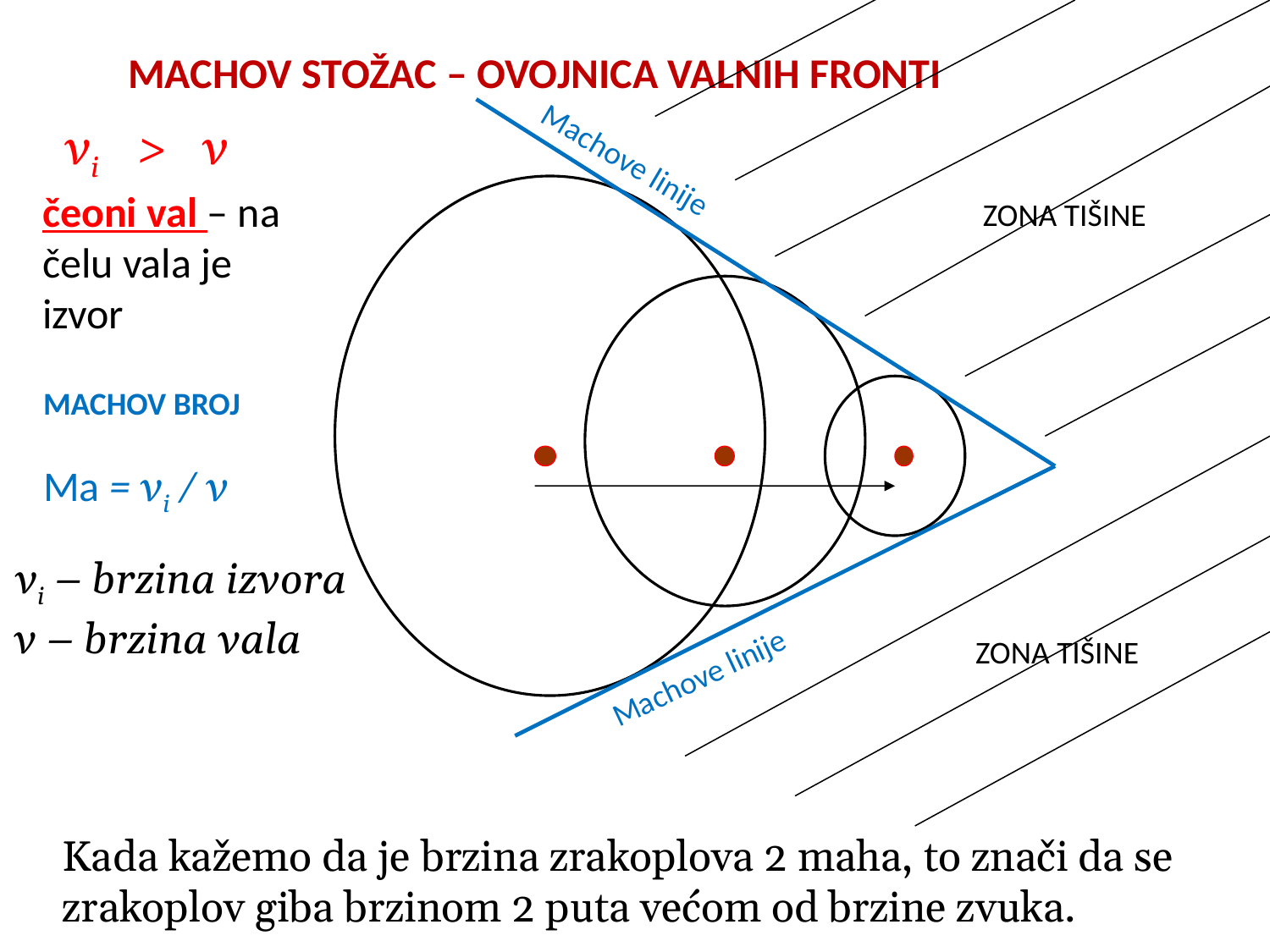

Machov stožac – ovojnica valnih fronti

vi   >   v
Machove linije

čeoni val – na čelu vala je izvor
ZONA TIŠINE

MACHOV BROJ

Ma = vi / v

vi – brzina izvora
v – brzina vala
ZONA TIŠINE
Machove linije
Kada kažemo da je brzina zrakoplova 2 maha, to znači da se zrakoplov giba brzinom 2 puta većom od brzine zvuka.